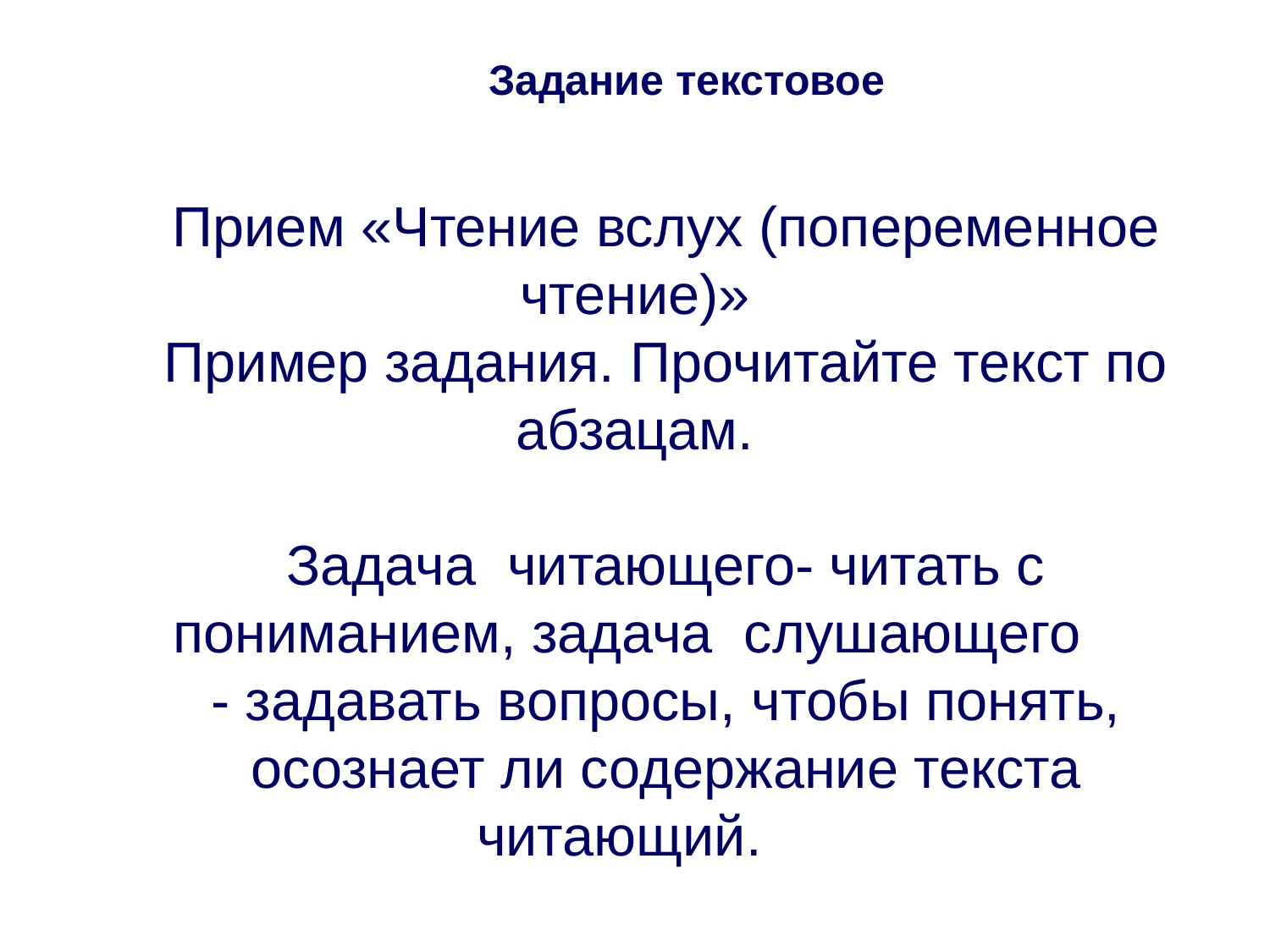

Задание текстовое
Прием «Чтение вслух (попеременное чтение)»
Пример задания. Прочитайте текст по абзацам.

Задача  читающего- читать с пониманием, задача  слушающего
 - задавать вопросы, чтобы понять,
осознает ли содержание текста читающий.